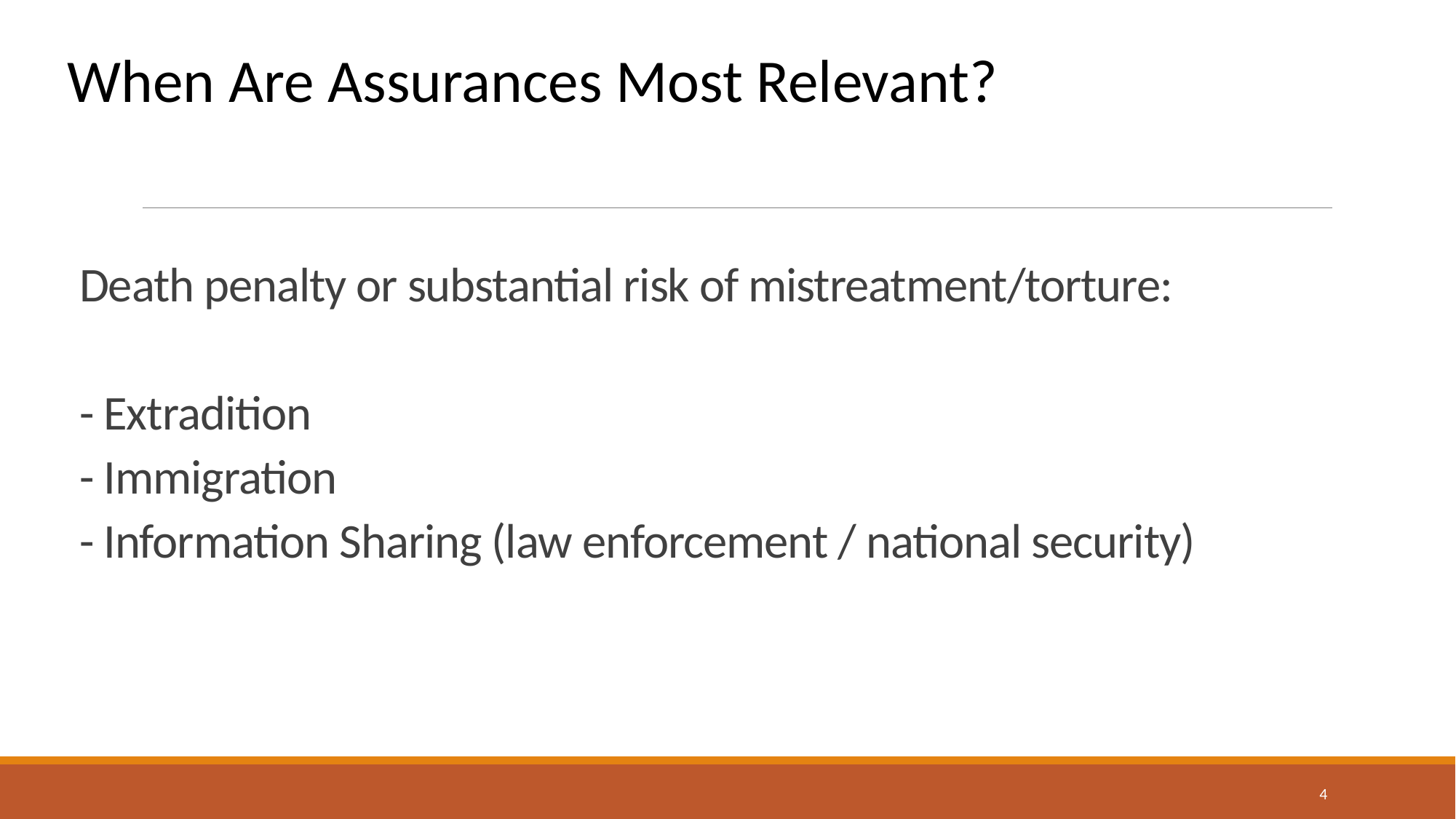

When Are Assurances Most Relevant?
# Death penalty or substantial risk of mistreatment/torture: - Extradition - Immigration - Information Sharing (law enforcement / national security)
4